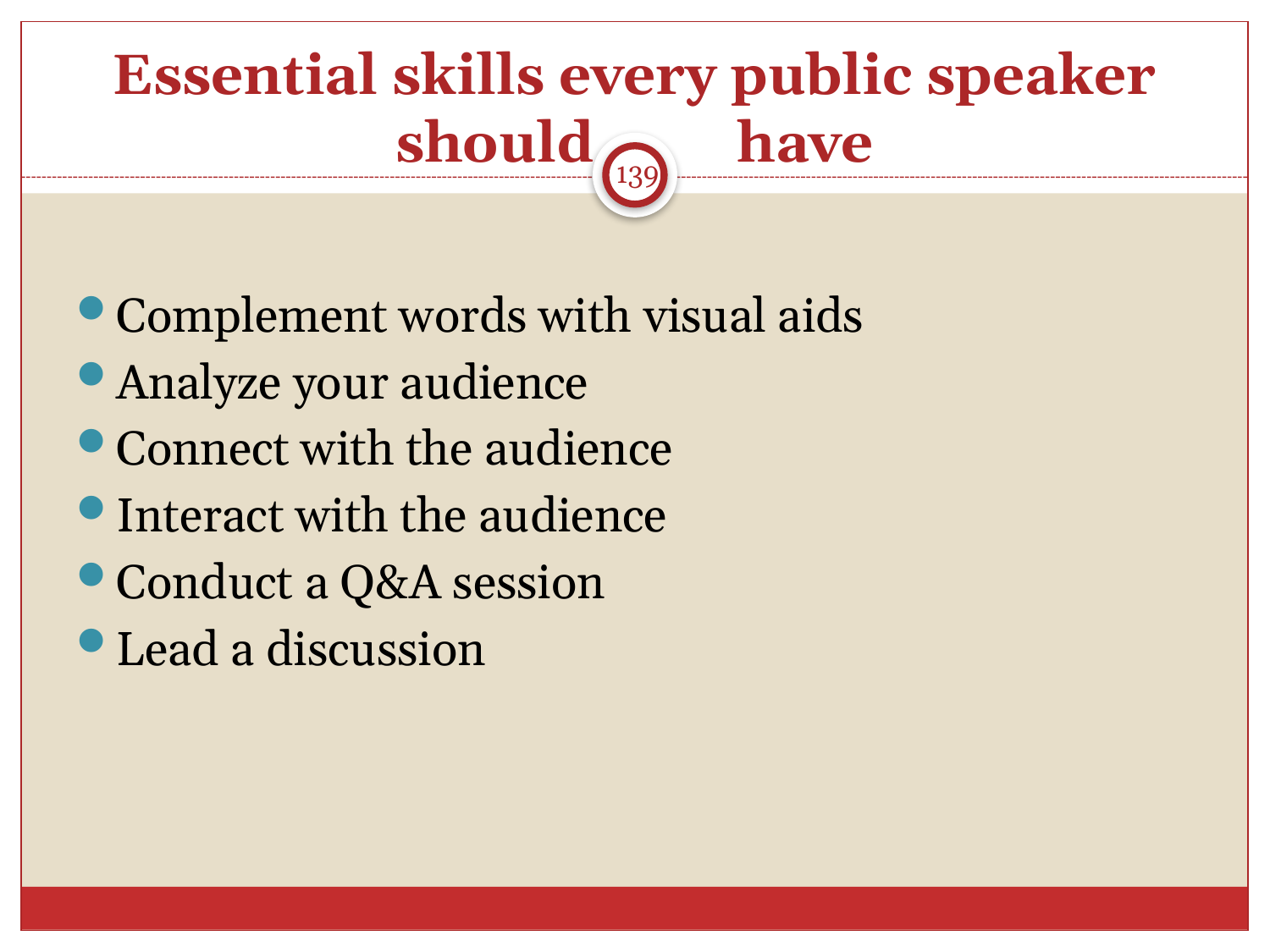

# Essential skills every public speaker should          have
139

Complement words with visual aids
Analyze your audience
Connect with the audience
Interact with the audience
Conduct a Q&A session
Lead a discussion